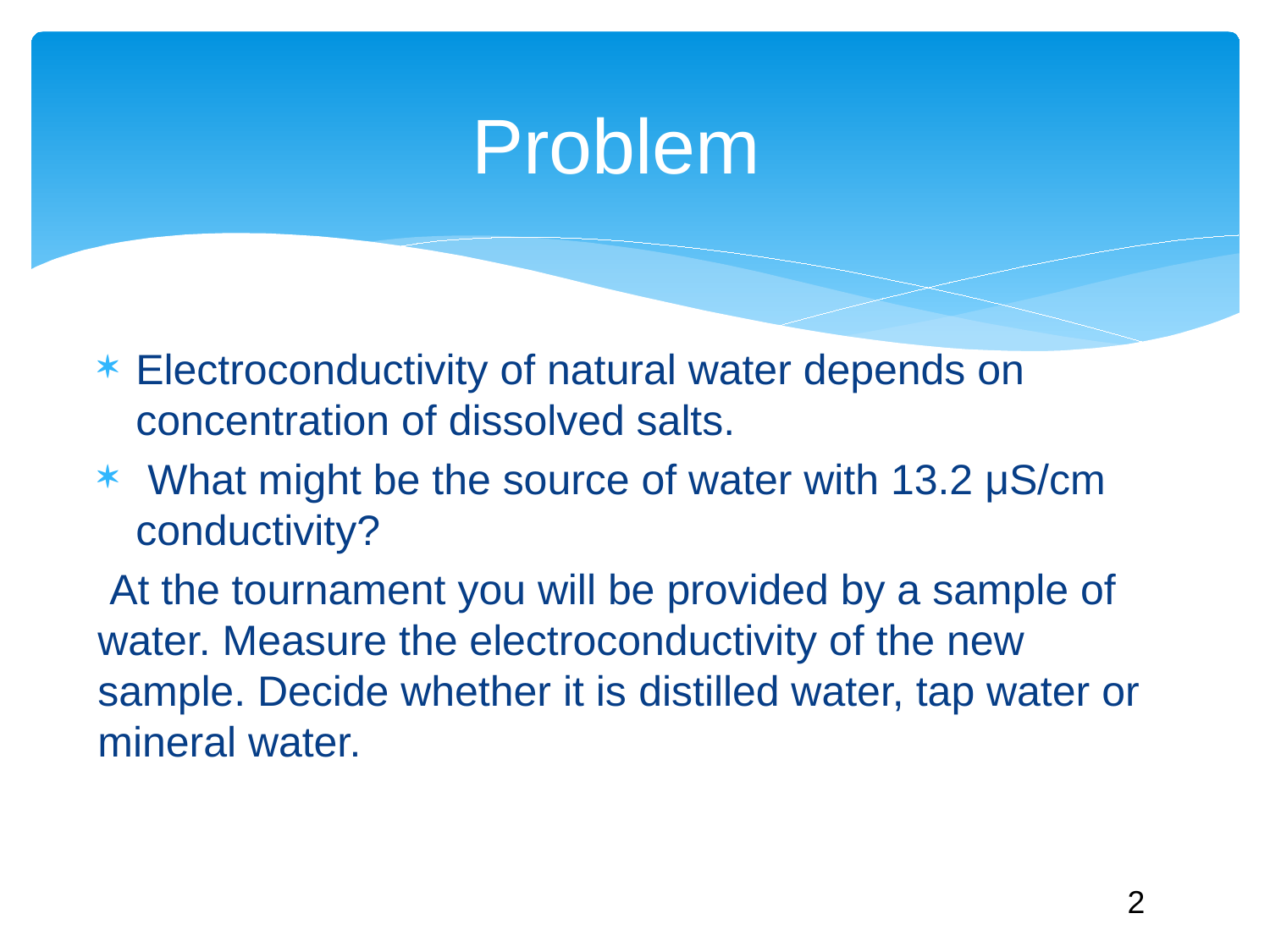

# Problem
Electroconductivity of natural water depends on concentration of dissolved salts.
 What might be the source of water with 13.2 μS/сm conductivity?
 At the tournament you will be provided by a sample of water. Measure the electroconductivity of the new sample. Decide whether it is distilled water, tap water or mineral water.
2